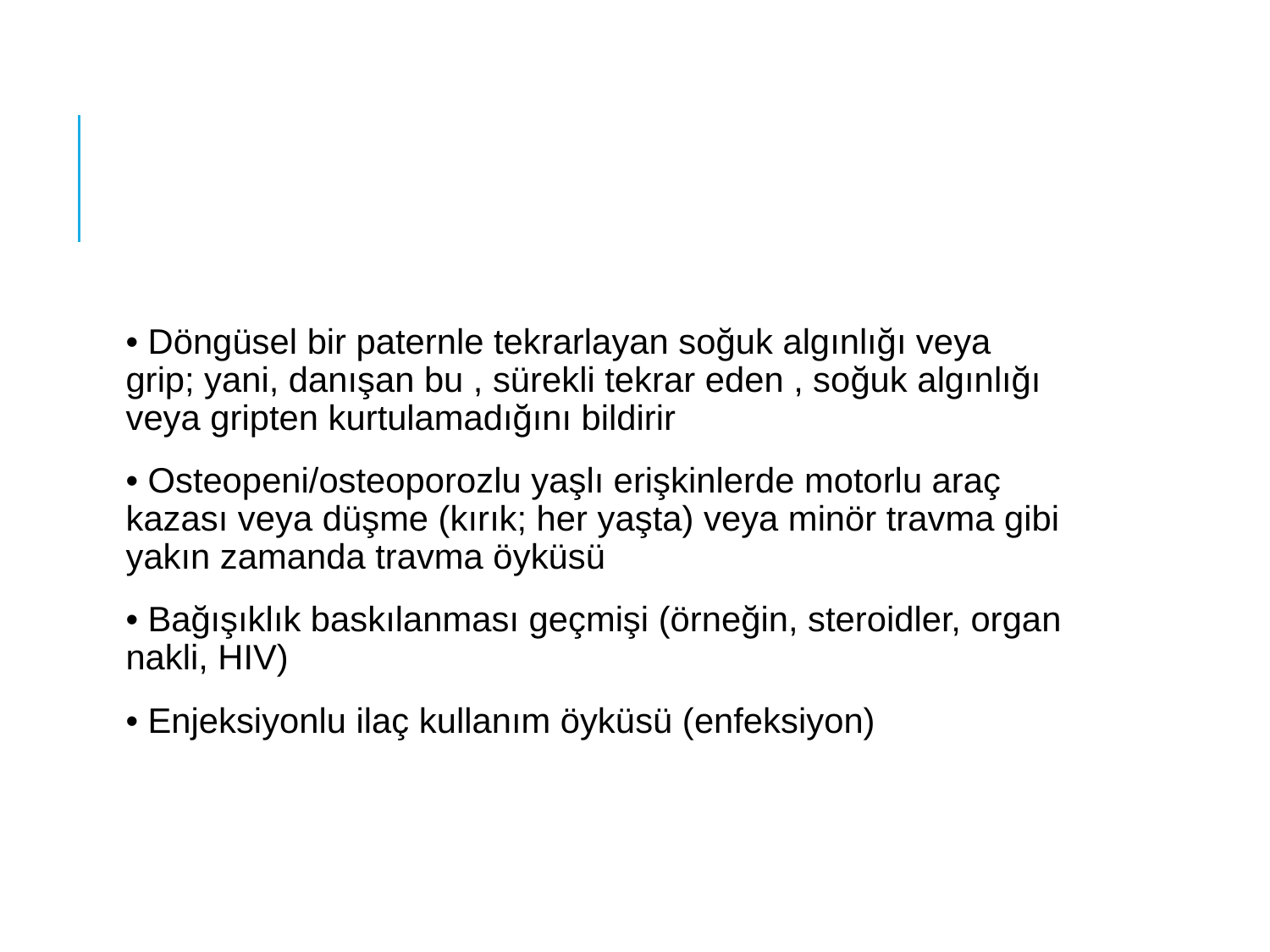

#
• Döngüsel bir paternle tekrarlayan soğuk algınlığı veya grip; yani, danışan bu , sürekli tekrar eden , soğuk algınlığı veya gripten kurtulamadığını bildirir
• Osteopeni/osteoporozlu yaşlı erişkinlerde motorlu araç kazası veya düşme (kırık; her yaşta) veya minör travma gibi yakın zamanda travma öyküsü
• Bağışıklık baskılanması geçmişi (örneğin, steroidler, organ nakli, HIV)
• Enjeksiyonlu ilaç kullanım öyküsü (enfeksiyon)